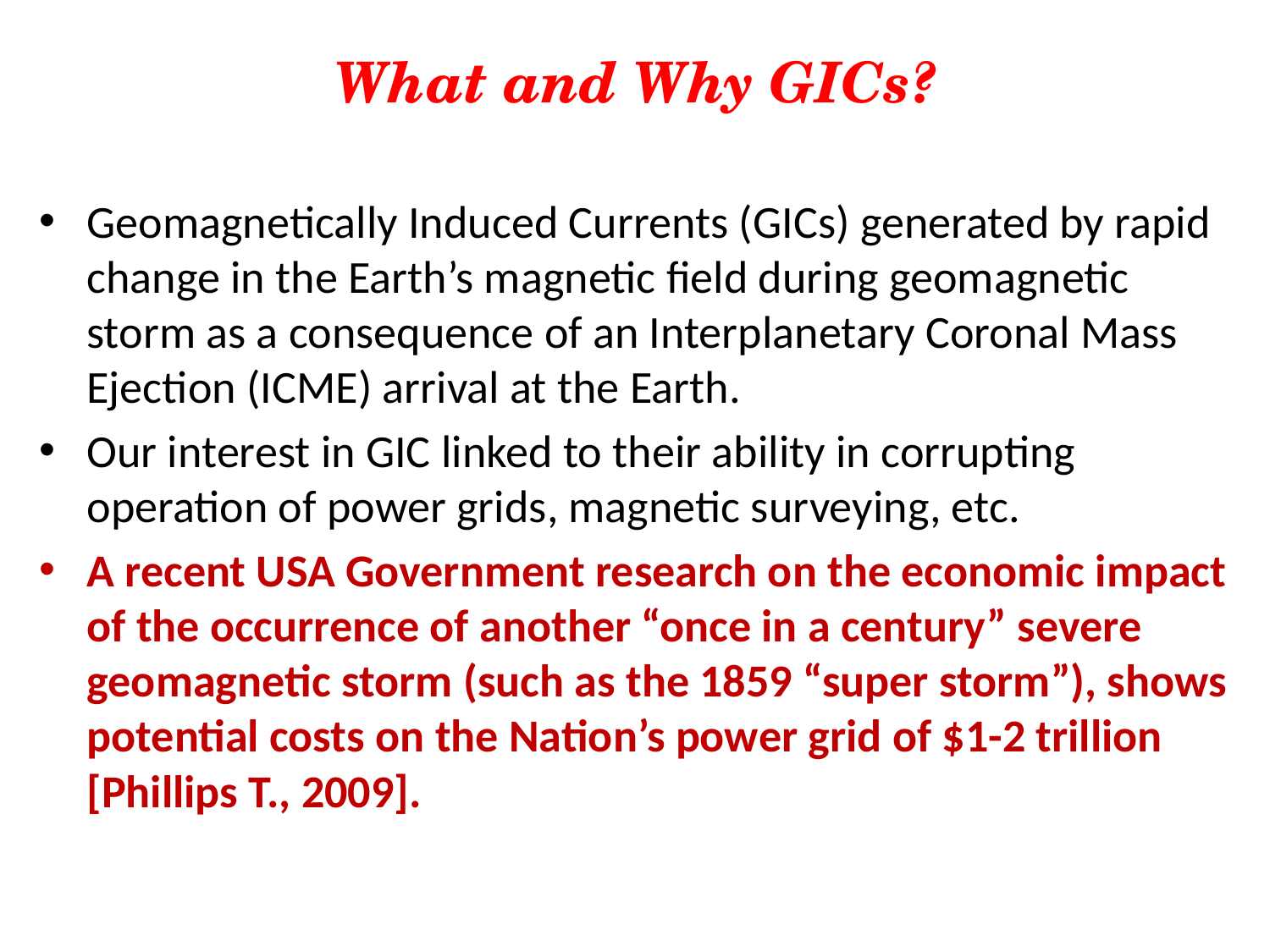

# What and Why GICs?
Geomagnetically Induced Currents (GICs) generated by rapid change in the Earth’s magnetic field during geomagnetic storm as a consequence of an Interplanetary Coronal Mass Ejection (ICME) arrival at the Earth.
Our interest in GIC linked to their ability in corrupting operation of power grids, magnetic surveying, etc.
A recent USA Government research on the economic impact of the occurrence of another “once in a century” severe geomagnetic storm (such as the 1859 “super storm”), shows potential costs on the Nation’s power grid of $1-2 trillion [Phillips T., 2009].